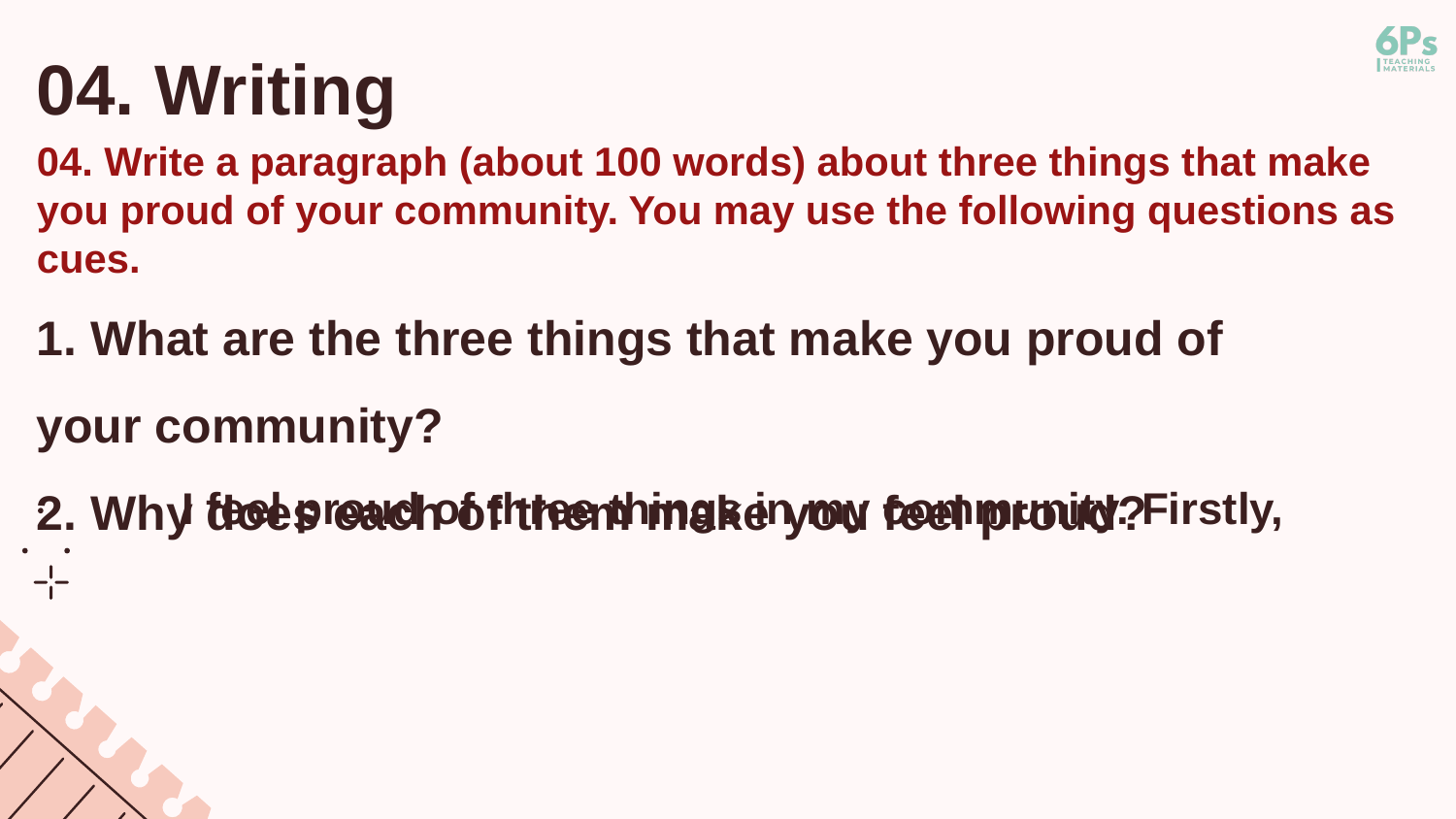

# 04. Writing
04. Write a paragraph (about 100 words) about three things that make you proud of your community. You may use the following questions as cues.
1. What are the three things that make you proud of your community?
2. Why does each of them make you feel proud?
I feel proud of three things in my community. Firstly,